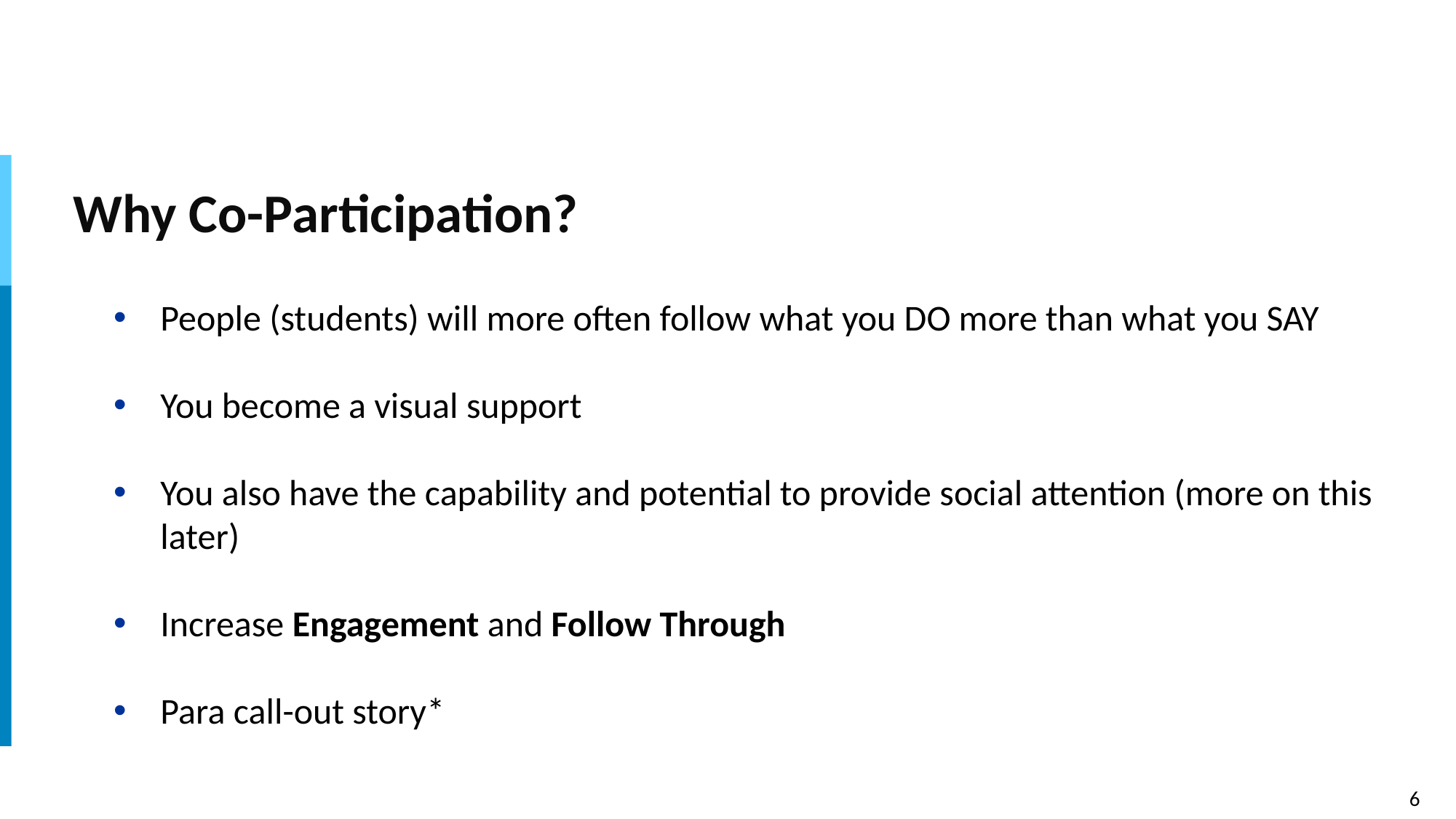

# Why Co-Participation?
People (students) will more often follow what you DO more than what you SAY
You become a visual support
You also have the capability and potential to provide social attention (more on this later)
Increase Engagement and Follow Through
Para call-out story*